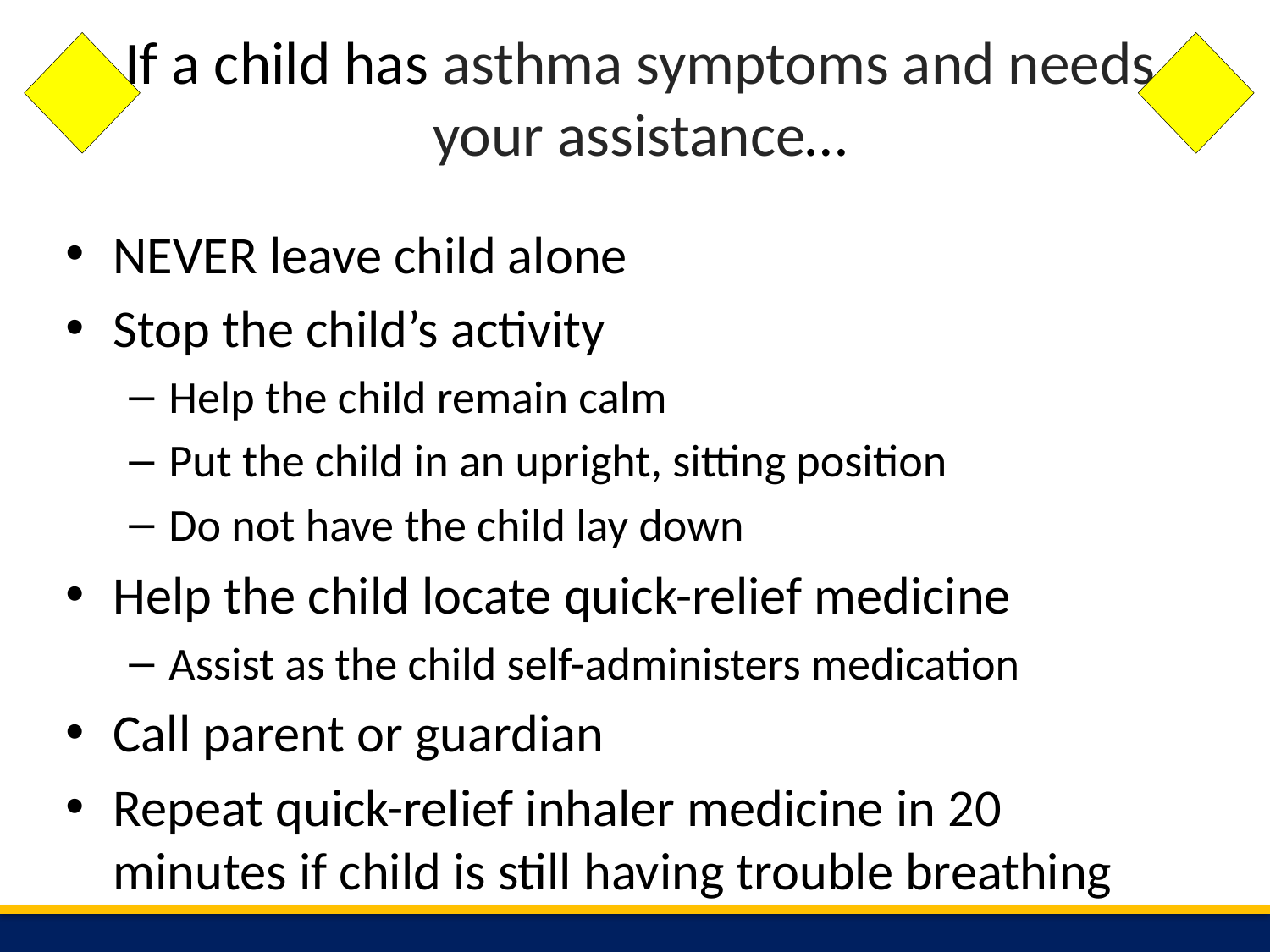

# If a child has asthma symptoms and needs your assistance…

NEVER leave child alone
Stop the child’s activity
Help the child remain calm
Put the child in an upright, sitting position
Do not have the child lay down
Help the child locate quick-relief medicine
Assist as the child self-administers medication
Call parent or guardian
Repeat quick-relief inhaler medicine in 20 minutes if child is still having trouble breathing